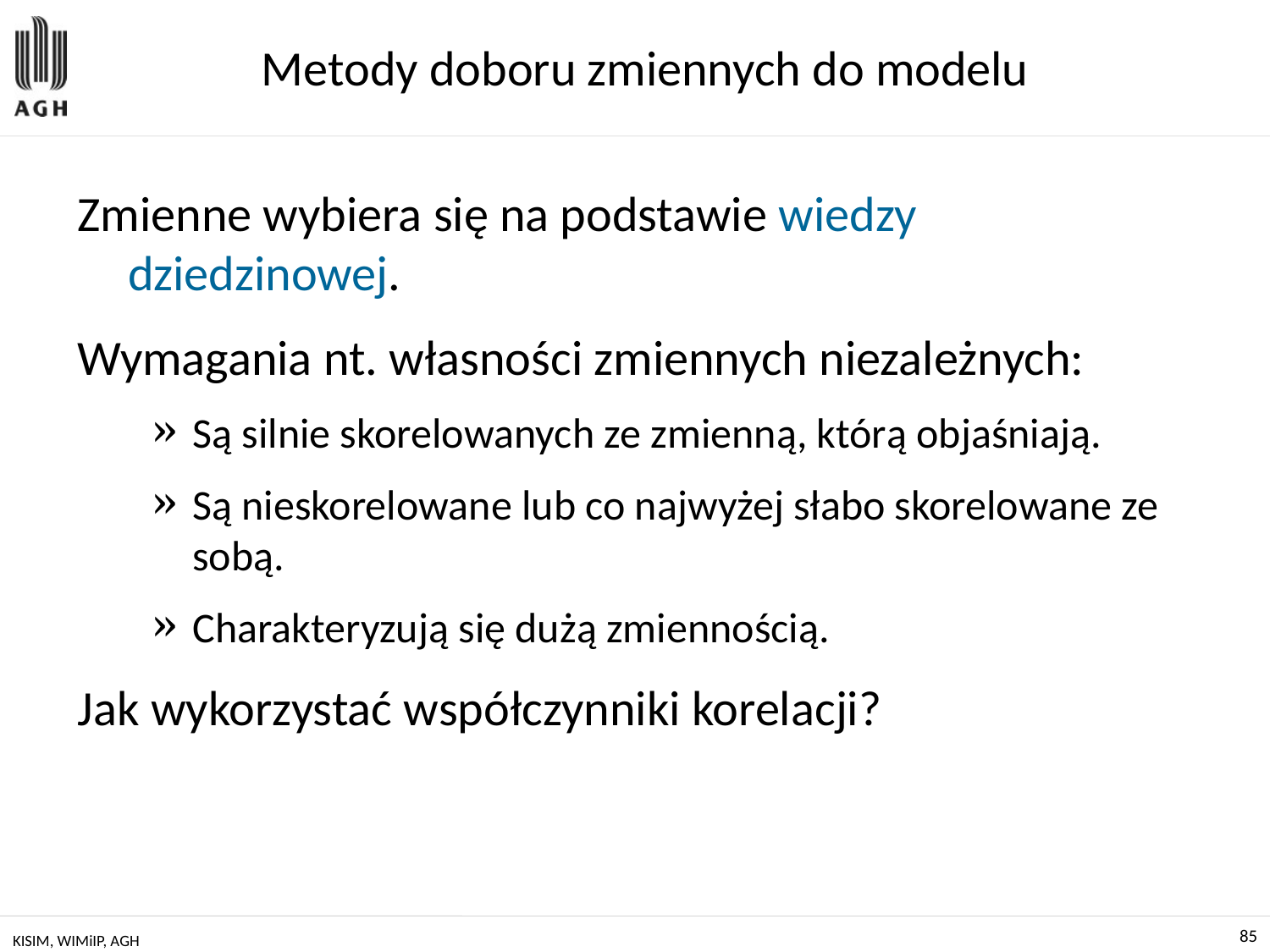

# Metody doboru zmiennych do modelu
Zmienne wybiera się na podstawie wiedzy dziedzinowej.
Wymagania nt. własności zmiennych niezależnych:
Są silnie skorelowanych ze zmienną, którą objaśniają.
Są nieskorelowane lub co najwyżej słabo skorelowane ze sobą.
Charakteryzują się dużą zmiennością.
Jak wykorzystać współczynniki korelacji?
KISIM, WIMiIP, AGH